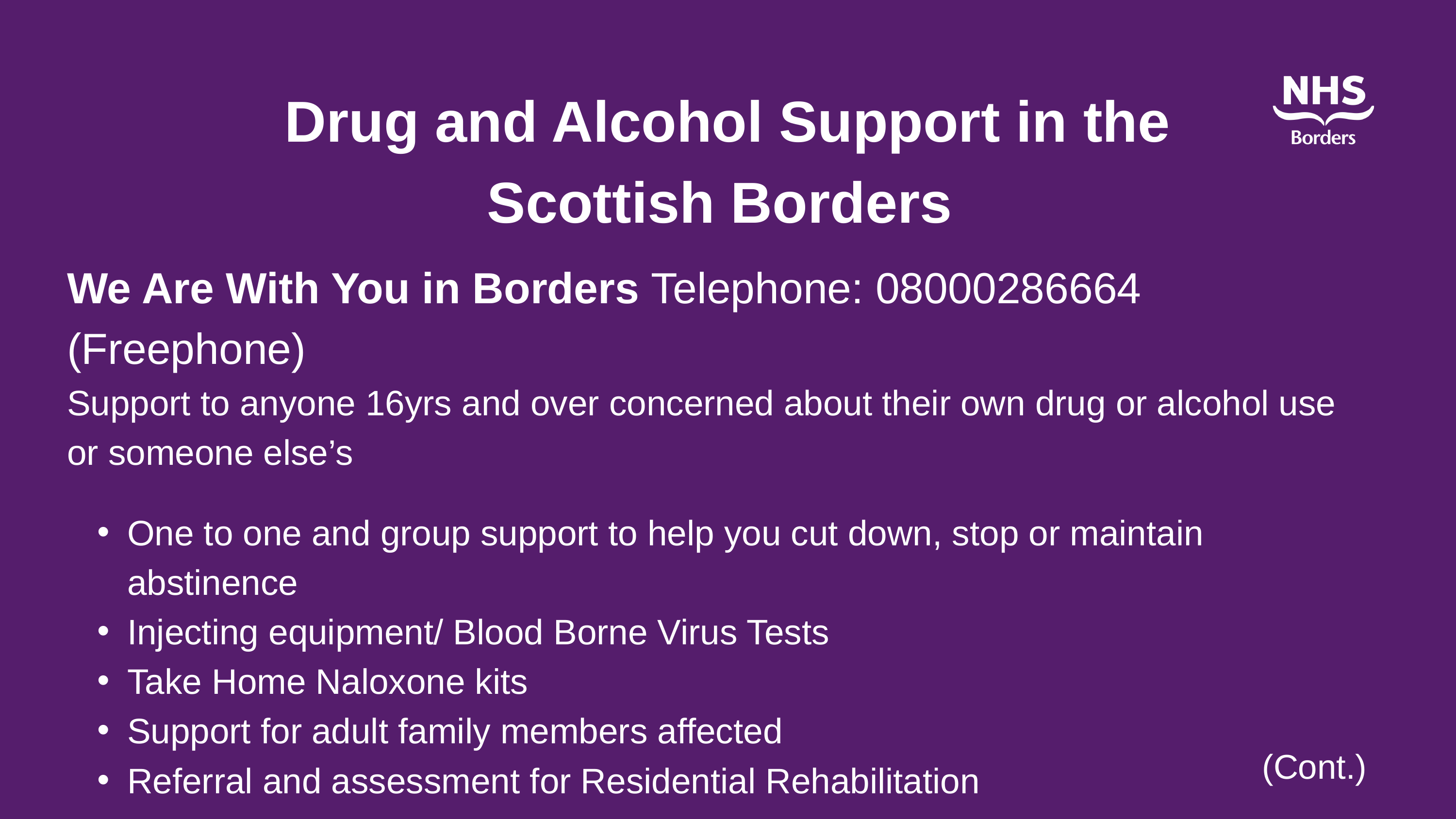

Drug and Alcohol Support in the Scottish Borders
We Are With You in Borders Telephone: 08000286664 (Freephone)
Support to anyone 16yrs and over concerned about their own drug or alcohol use or someone else’s

One to one and group support to help you cut down, stop or maintain abstinence
Injecting equipment/ Blood Borne Virus Tests
Take Home Naloxone kits
Support for adult family members affected
Referral and assessment for Residential Rehabilitation
(Cont.)